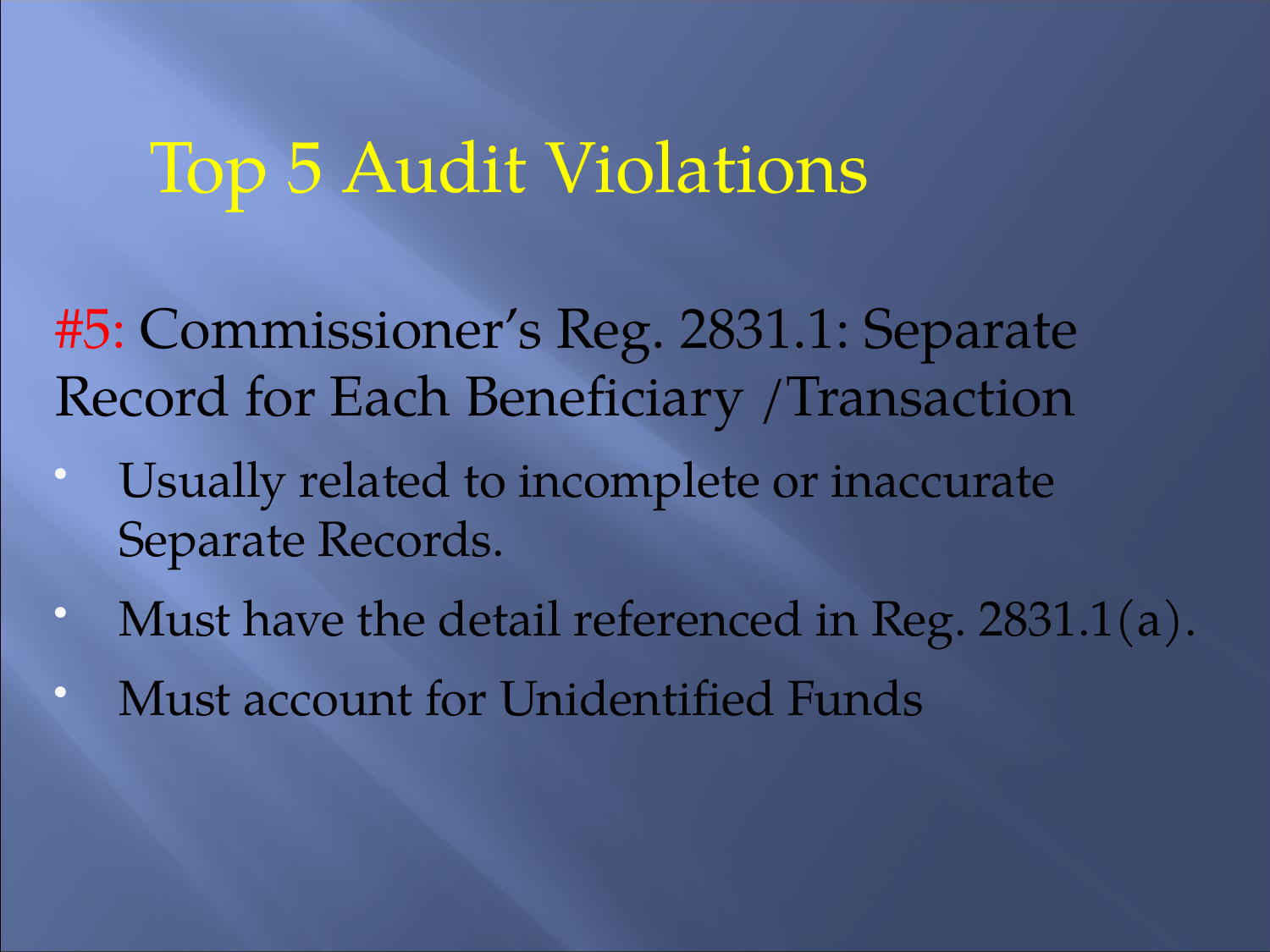

Top 5 Audit Violations
#5: Commissioner’s Reg. 2831.1: Separate Record for Each Beneficiary /Transaction
Usually related to incomplete or inaccurate Separate Records.
Must have the detail referenced in Reg. 2831.1(a).
Must account for Unidentified Funds